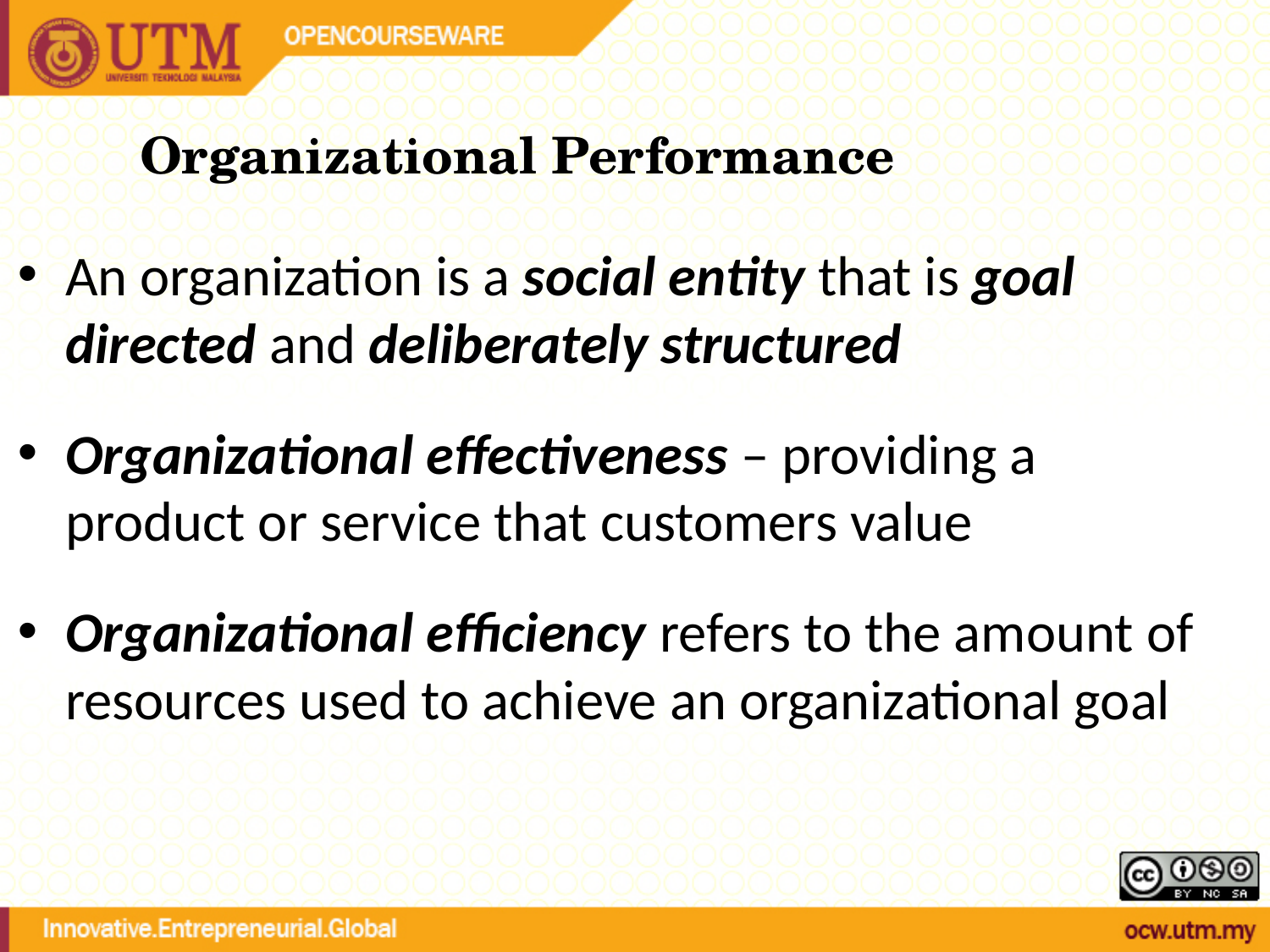

# Organizational Performance
An organization is a social entity that is goal directed and deliberately structured
Organizational effectiveness – providing a product or service that customers value
Organizational efficiency refers to the amount of resources used to achieve an organizational goal